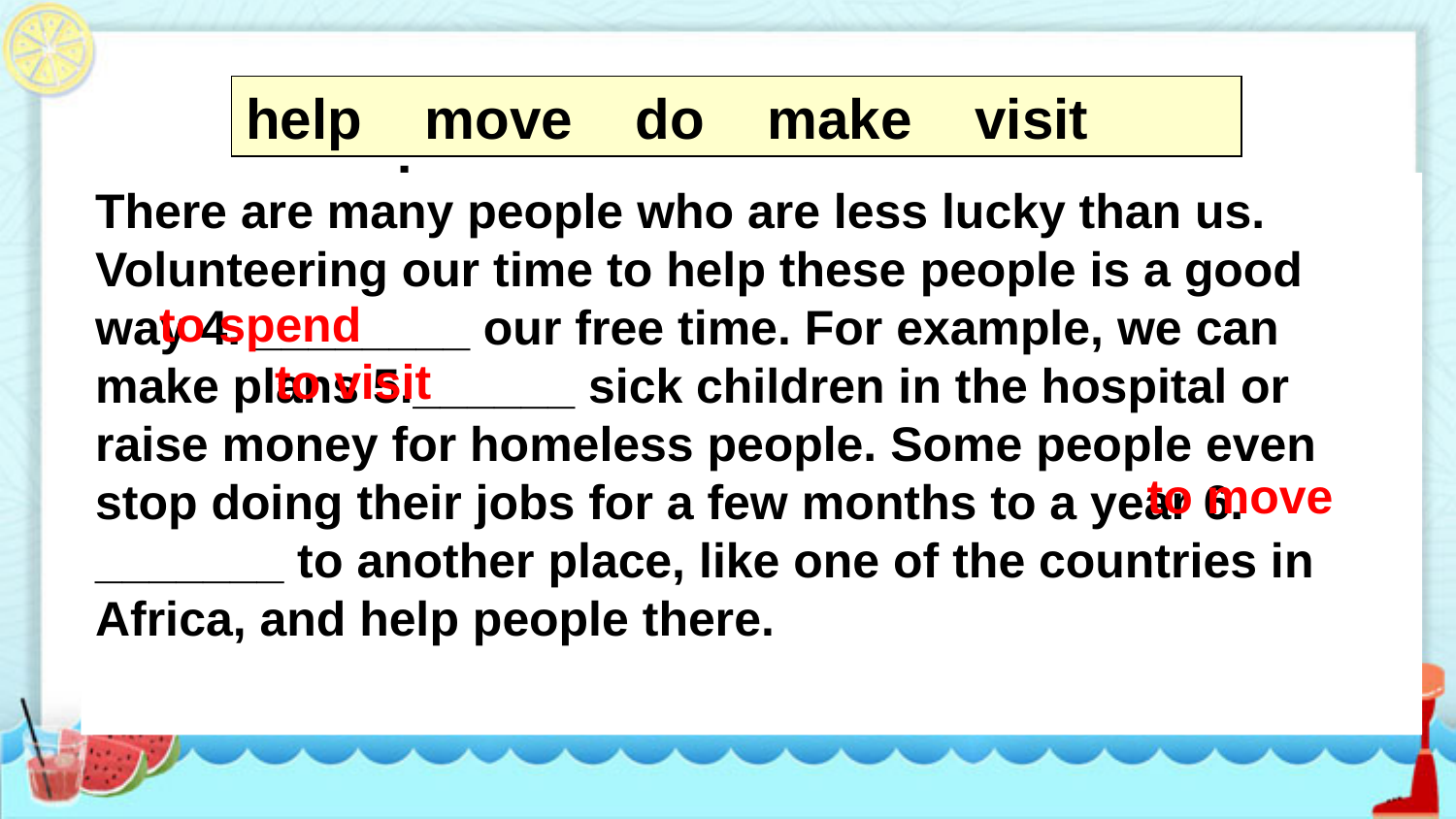

help    move    do    make    visit     spend
There are many people who are less lucky than us. Volunteering our time to help these people is a good way 4. ________ our free time. For example, we can make plans 5.______ sick children in the hospital or raise money for homeless people. Some people even stop doing their jobs for a few months to a year 6. _______ to another place, like one of the countries in Africa, and help people there.
to spend
to visit
 to move